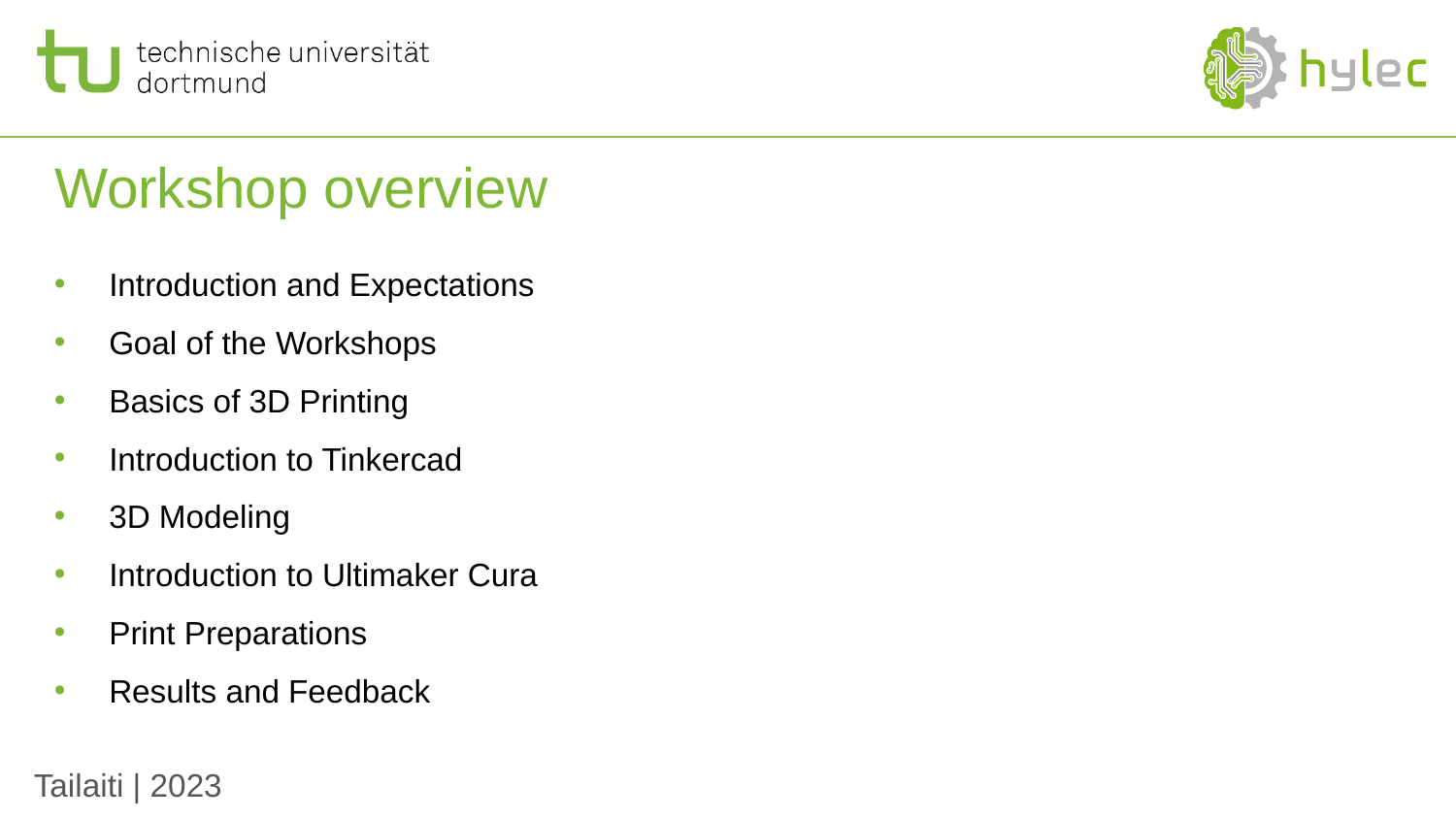

# Workshop overview
Introduction and Expectations
Goal of the Workshops
Basics of 3D Printing
Introduction to Tinkercad
3D Modeling
Introduction to Ultimaker Cura
Print Preparations
Results and Feedback